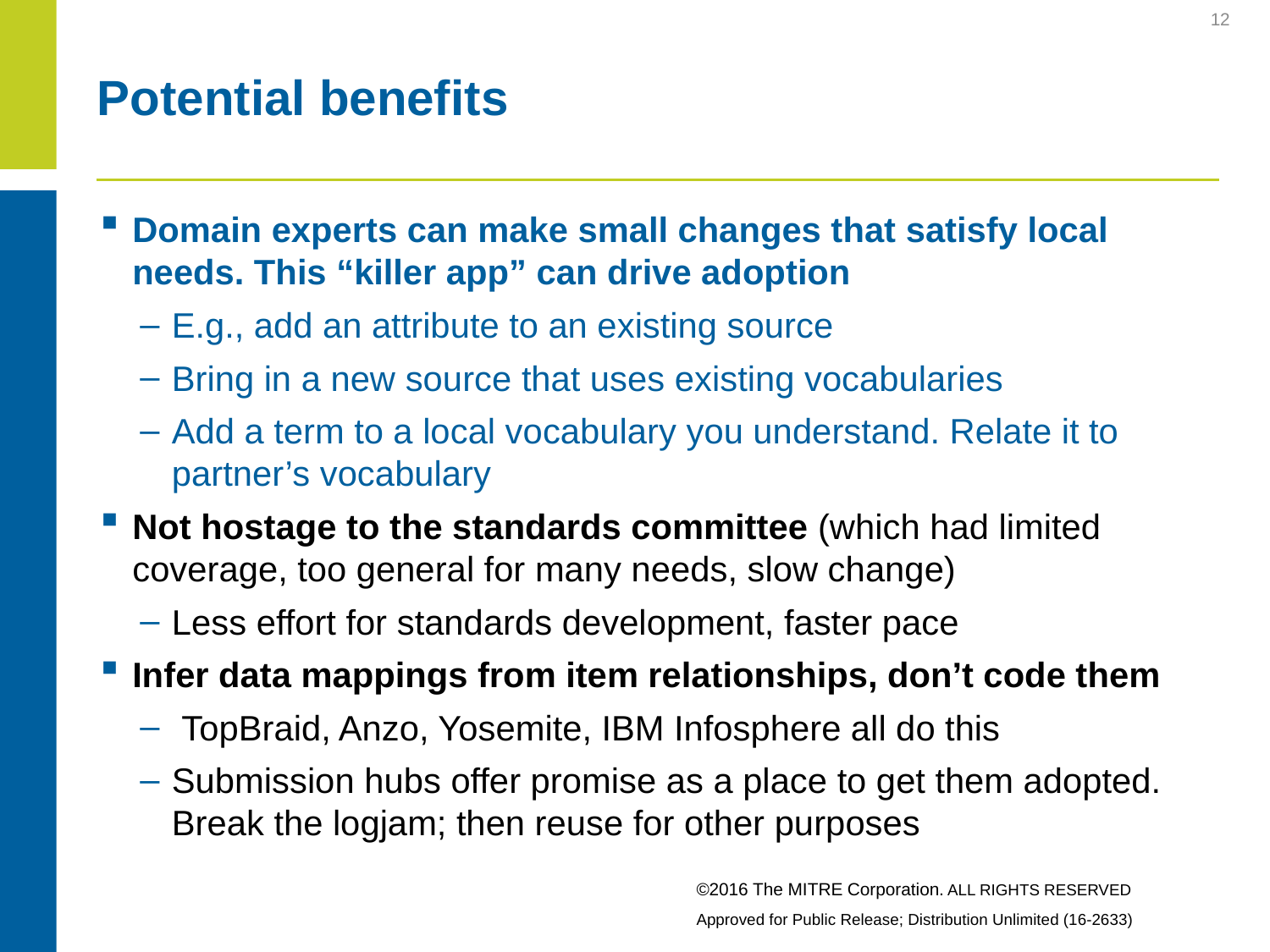

12
# Potential benefits
Domain experts can make small changes that satisfy local needs. This “killer app” can drive adoption
E.g., add an attribute to an existing source
Bring in a new source that uses existing vocabularies
Add a term to a local vocabulary you understand. Relate it to partner’s vocabulary
Not hostage to the standards committee (which had limited coverage, too general for many needs, slow change)
Less effort for standards development, faster pace
Infer data mappings from item relationships, don’t code them
 TopBraid, Anzo, Yosemite, IBM Infosphere all do this
Submission hubs offer promise as a place to get them adopted. Break the logjam; then reuse for other purposes